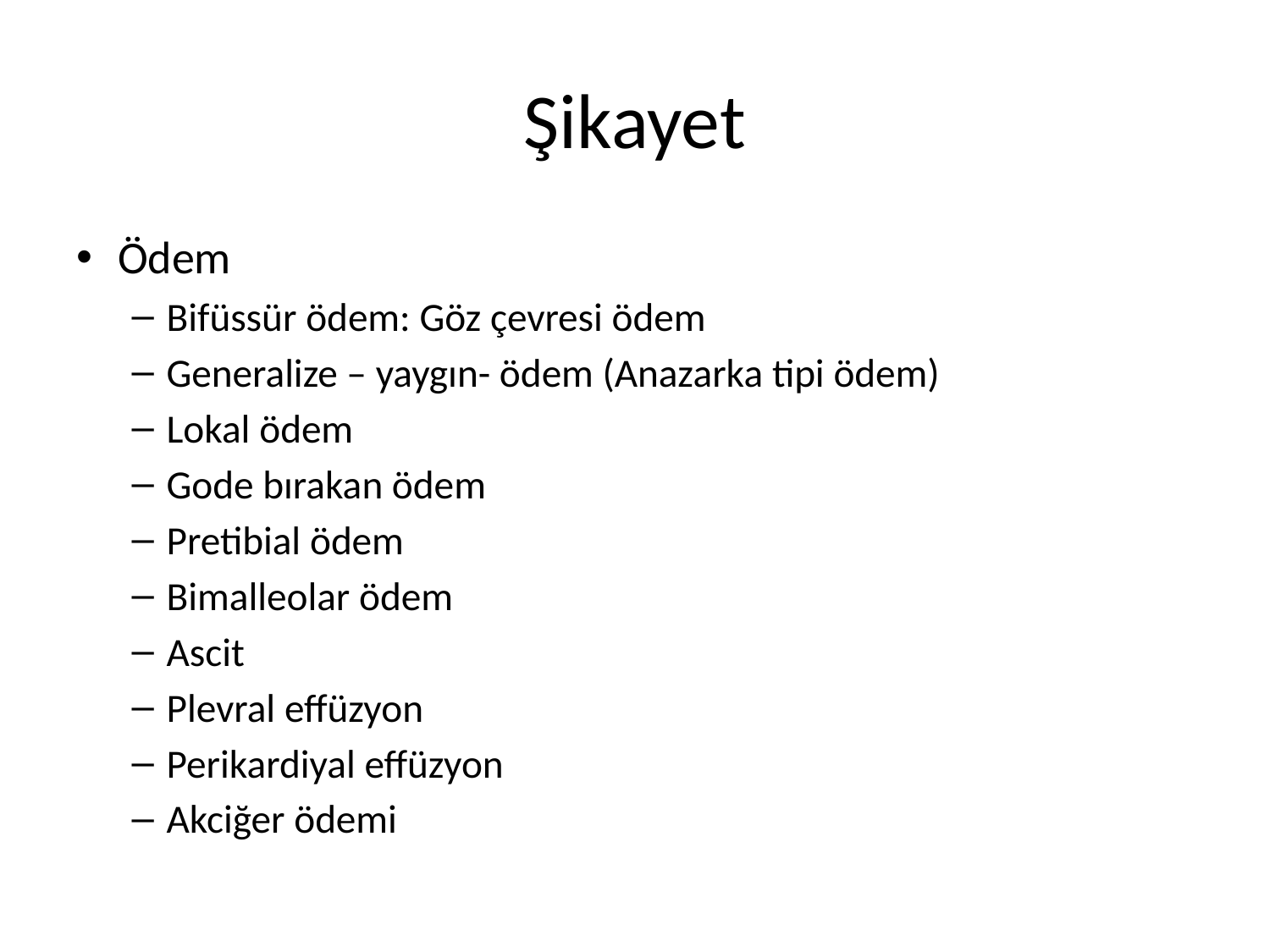

# Şikayet
Ödem
Bifüssür ödem: Göz çevresi ödem
Generalize – yaygın- ödem (Anazarka tipi ödem)
Lokal ödem
Gode bırakan ödem
Pretibial ödem
Bimalleolar ödem
Ascit
Plevral effüzyon
Perikardiyal effüzyon
Akciğer ödemi